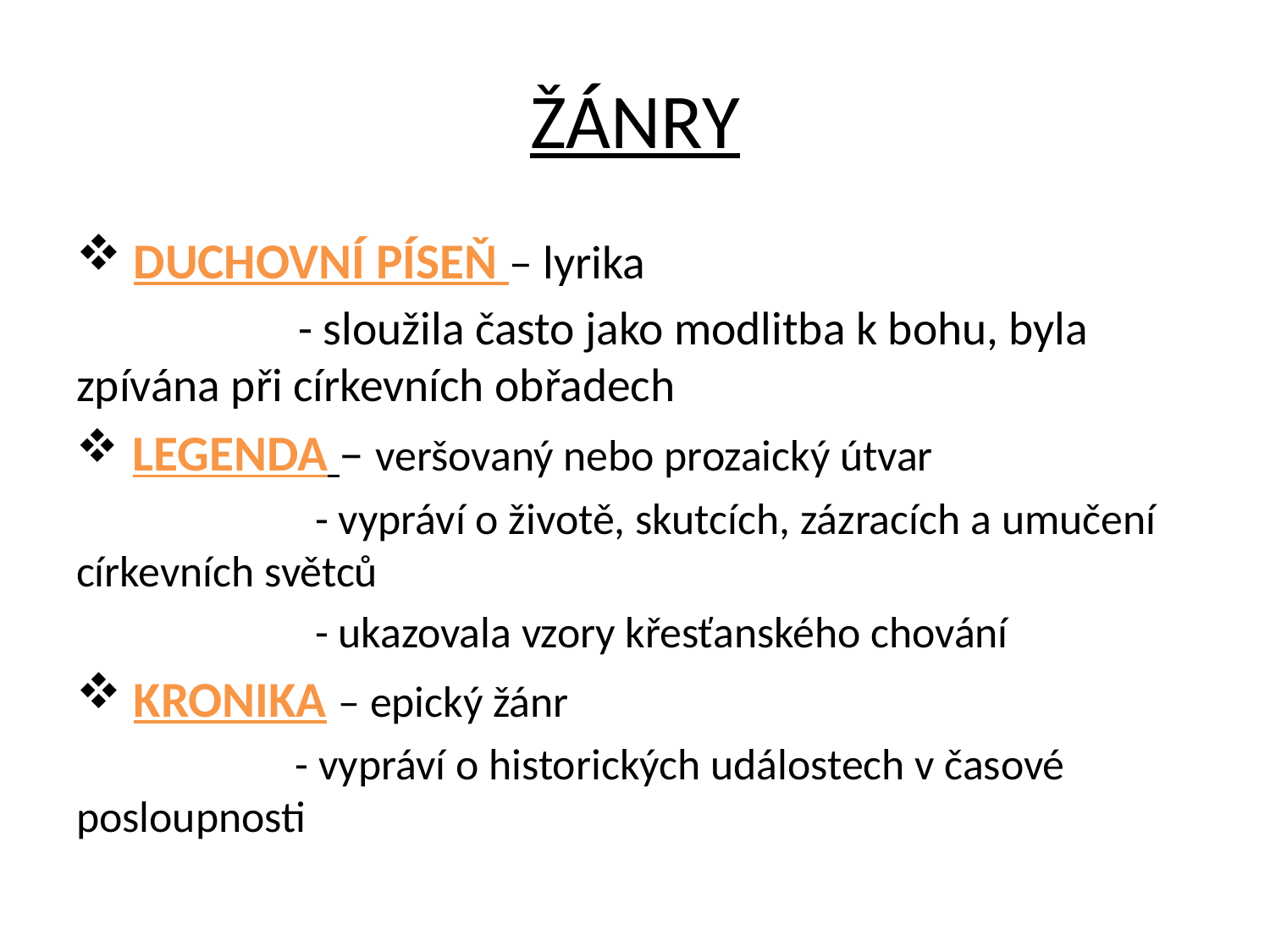

# ŽÁNRY
 DUCHOVNÍ PÍSEŇ – lyrika
                     - sloužila často jako modlitba k bohu, byla zpívána při církevních obřadech
 LEGENDA – veršovaný nebo prozaický útvar
                        - vypráví o životě, skutcích, zázracích a umučení církevních světců
                        - ukazovala vzory křesťanského chování
 KRONIKA – epický žánr
                      - vypráví o historických událostech v časové posloupnosti